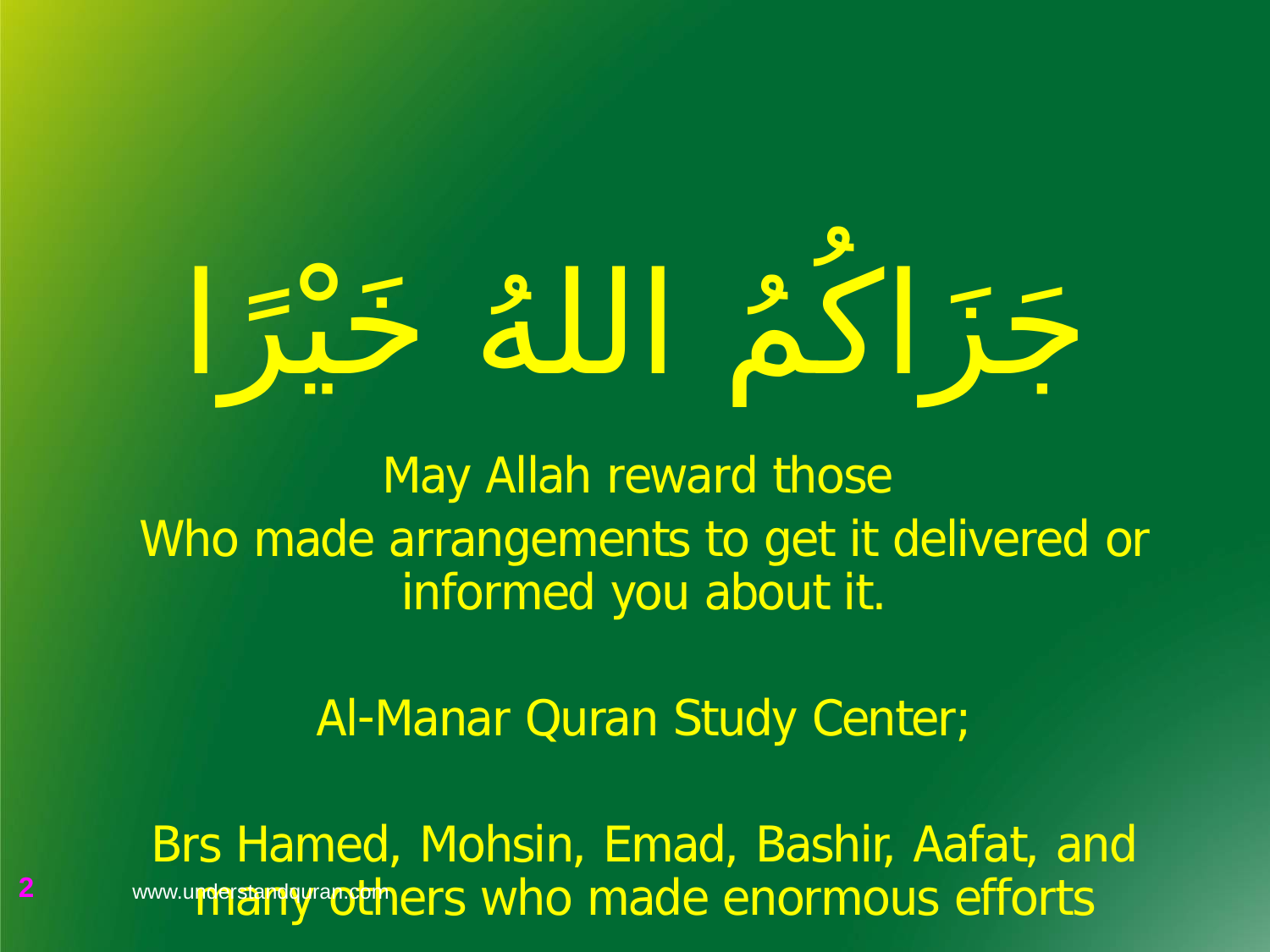

# جَزَاكُمُ اللهُ خَيْرًا
May Allah reward those
Who made arrangements to get it delivered or informed you about it.

Al-Manar Quran Study Center;

Brs Hamed, Mohsin, Emad, Bashir, Aafat, and many others who made enormous efforts
www.understandquran.com